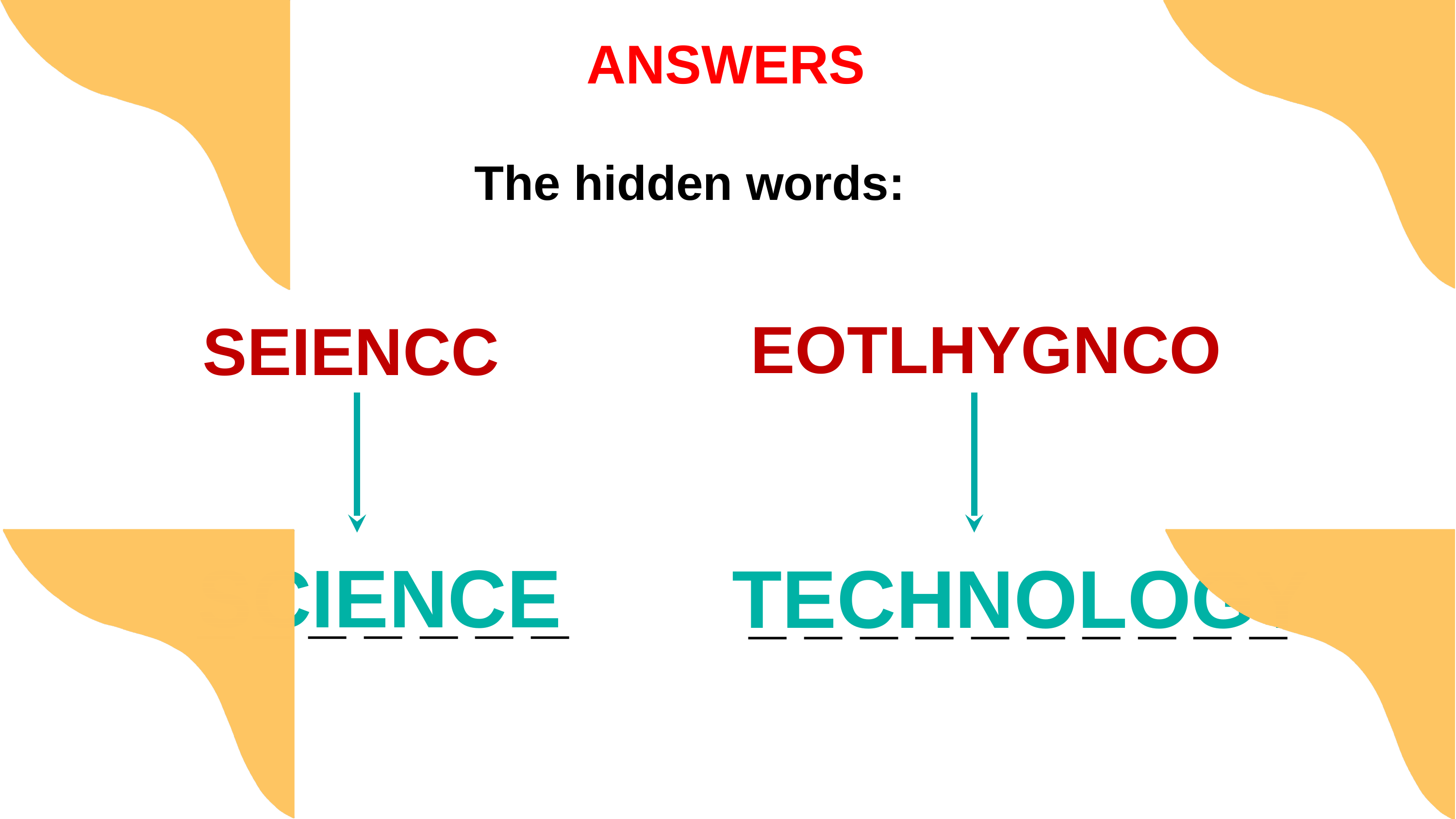

ANSWERS
The hidden words:
EOTLHYGNCO
SEIENCC

SCIENCE
TECHNOLOGY
_ _ _ _ _ _ _
_ _ _ _ _ _ _ _ _ _